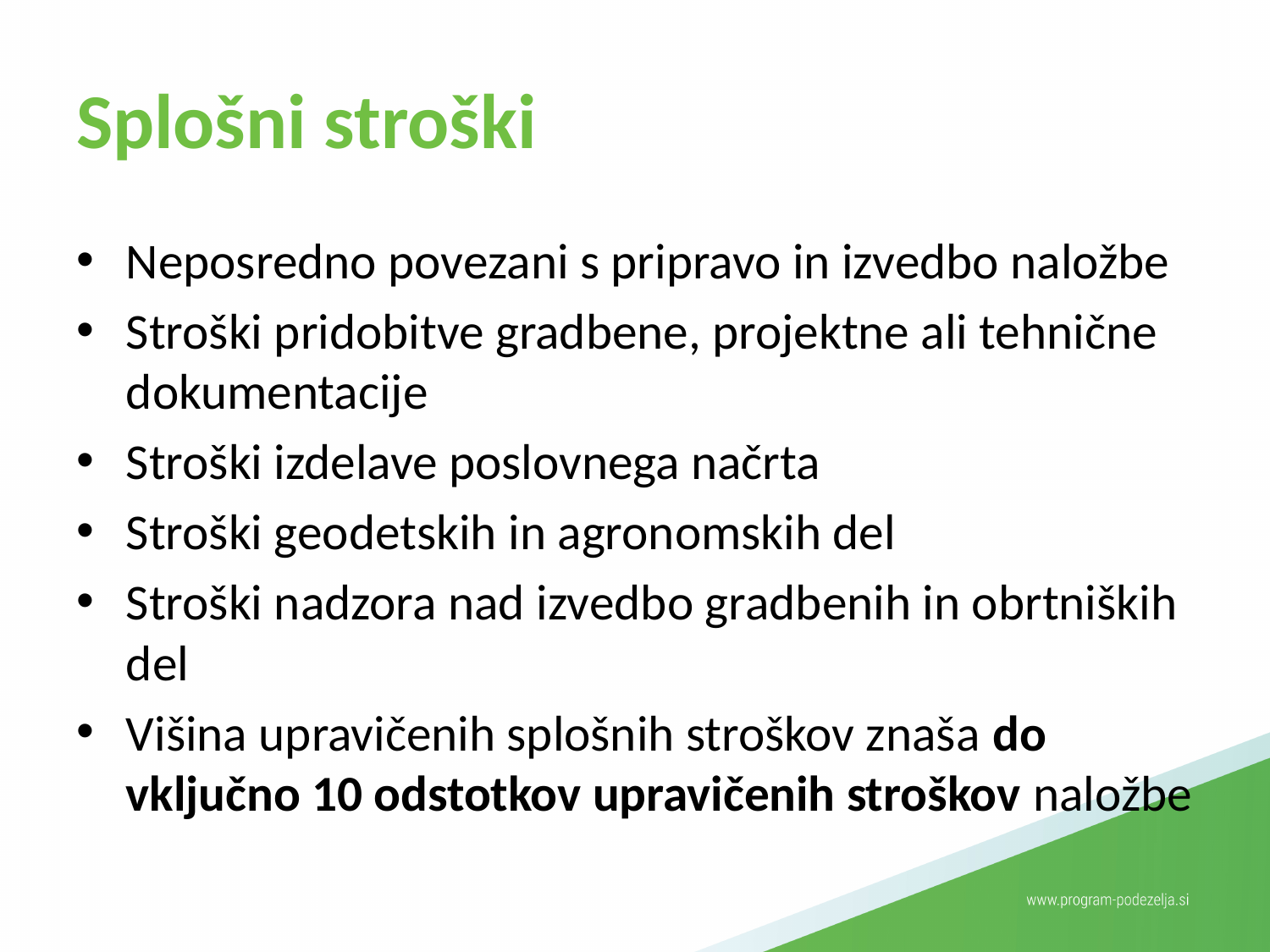

# Splošni stroški
Neposredno povezani s pripravo in izvedbo naložbe
Stroški pridobitve gradbene, projektne ali tehnične dokumentacije
Stroški izdelave poslovnega načrta
Stroški geodetskih in agronomskih del
Stroški nadzora nad izvedbo gradbenih in obrtniških del
Višina upravičenih splošnih stroškov znaša do vključno 10 odstotkov upravičenih stroškov naložbe